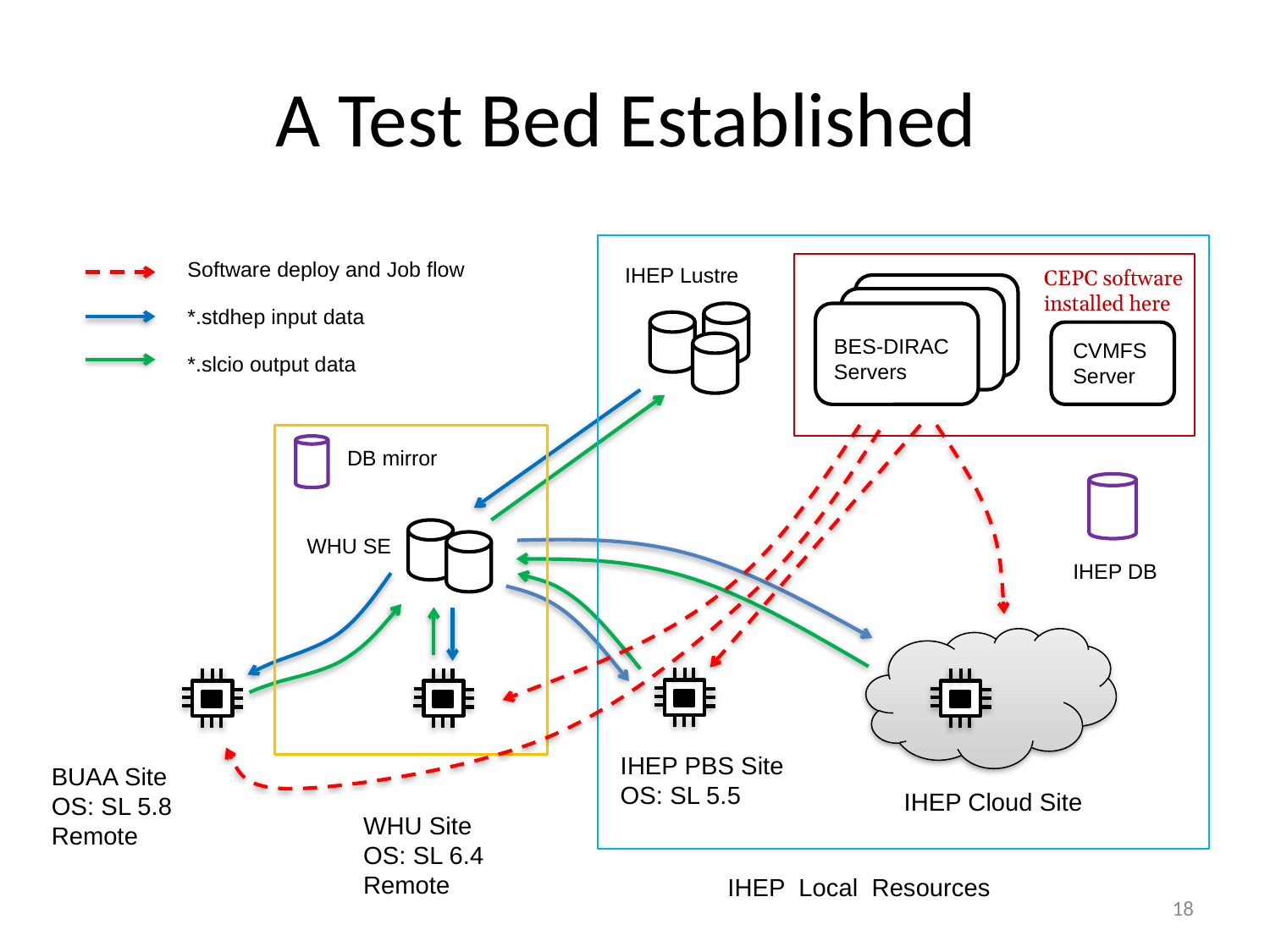

# A Test Bed Established

Software deploy and Job flow

IHEP Lustre
CEPC software installed here

*.stdhep input data

BES-DIRAC Servers
CVMFS
Server

*.slcio output data

DB mirror

WHU SE

IHEP DB

IHEP PBS Site
OS: SL 5.5
BUAA Site
OS: SL 5.8 Remote
IHEP Cloud Site
WHU Site
OS: SL 6.4
Remote
IHEP  Local  Resources
18